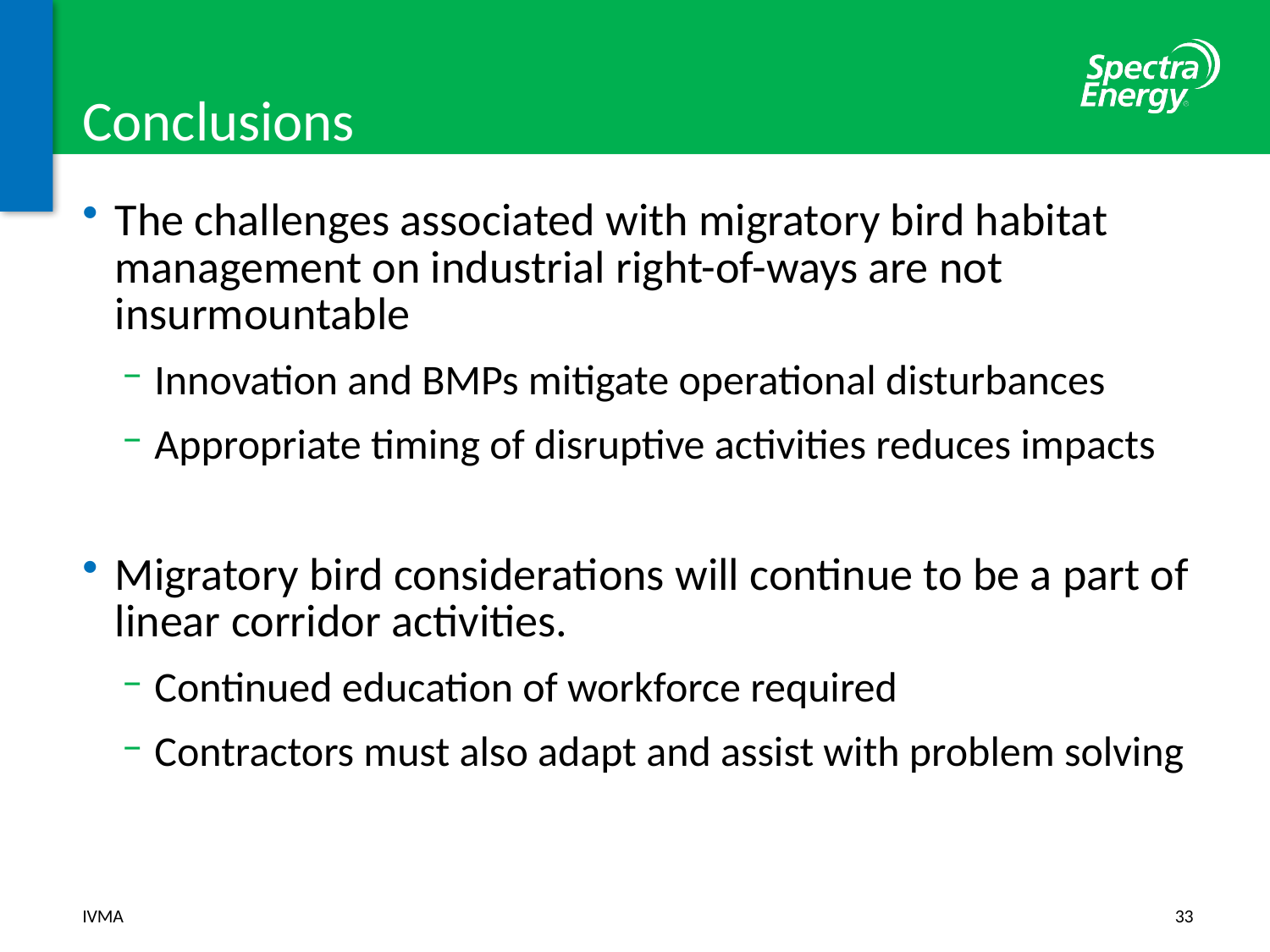

# Conclusions
The challenges associated with migratory bird habitat management on industrial right-of-ways are not insurmountable
Innovation and BMPs mitigate operational disturbances
Appropriate timing of disruptive activities reduces impacts

Migratory bird considerations will continue to be a part of linear corridor activities.
Continued education of workforce required
Contractors must also adapt and assist with problem solving
IVMA
33